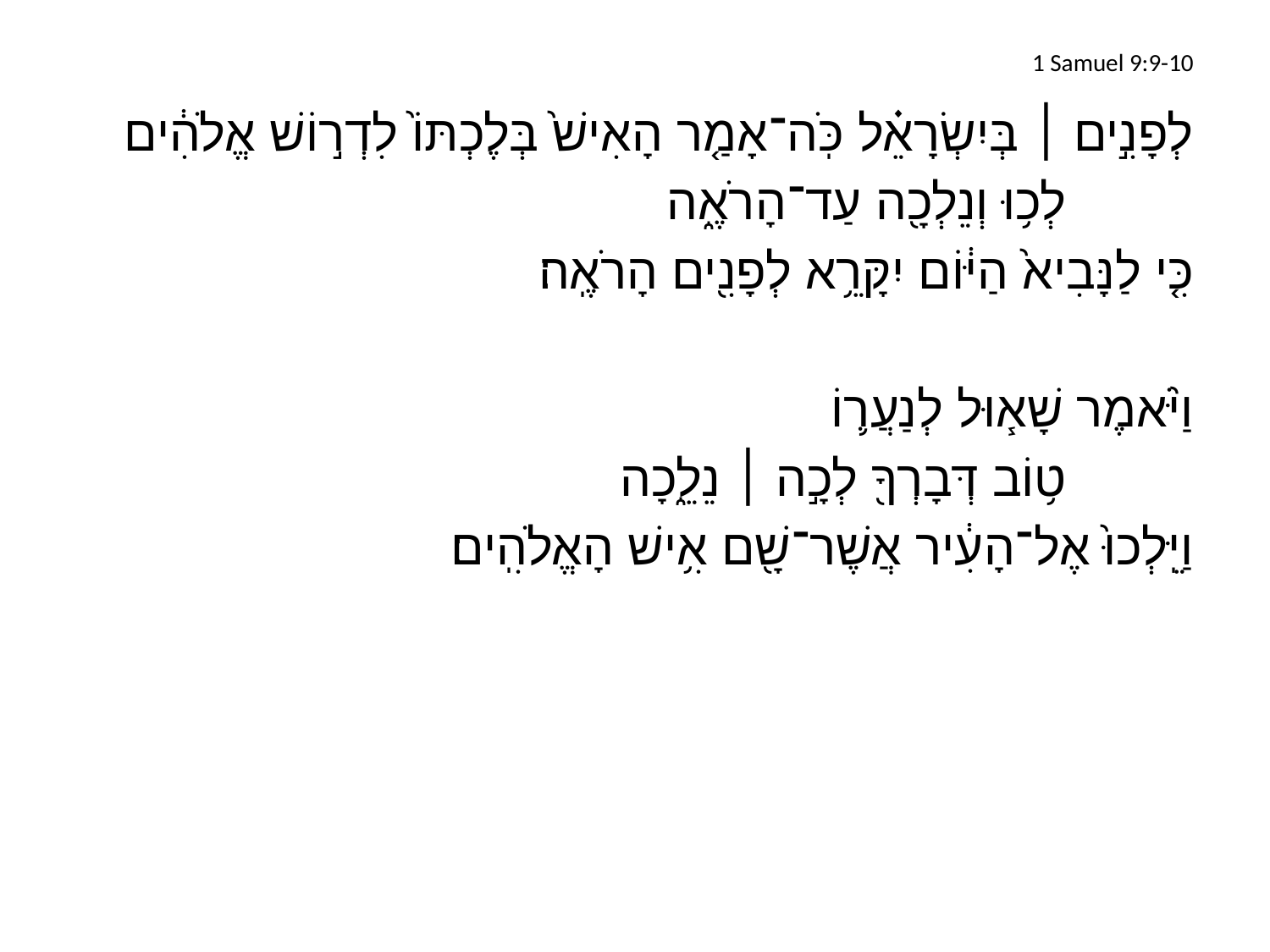

# 1 Samuel 9:9-10
	לְפָנִ֣ים ׀ בְּיִשְׂרָאֵ֗ל כֹּֽה־אָמַ֤ר הָאִישׁ֙ בְּלֶכְתּוֹ֙ לִדְר֣וֹשׁ אֱלֹהִ֔ים
		לְכ֥וּ וְנֵלְכָ֖ה עַד־הָרֹאֶ֑ה
	כִּ֤י לַנָּבִיא֙ הַיּ֔וֹם יִקָּרֵ֥א לְפָנִ֖ים הָרֹאֶֽה׃

וַיֹּ֨אמֶר שָׁא֧וּל לְנַעֲר֛וֹ
		ט֥וֹב דְּבָרְךָ֖ לְכָ֣ה ׀ נֵלֵ֑כָה
וַיֵּֽלְכוּ֙ אֶל־הָעִ֔יר אֲשֶׁר־שָׁ֖ם אִ֥ישׁ הָאֱלֹהִֽים׃